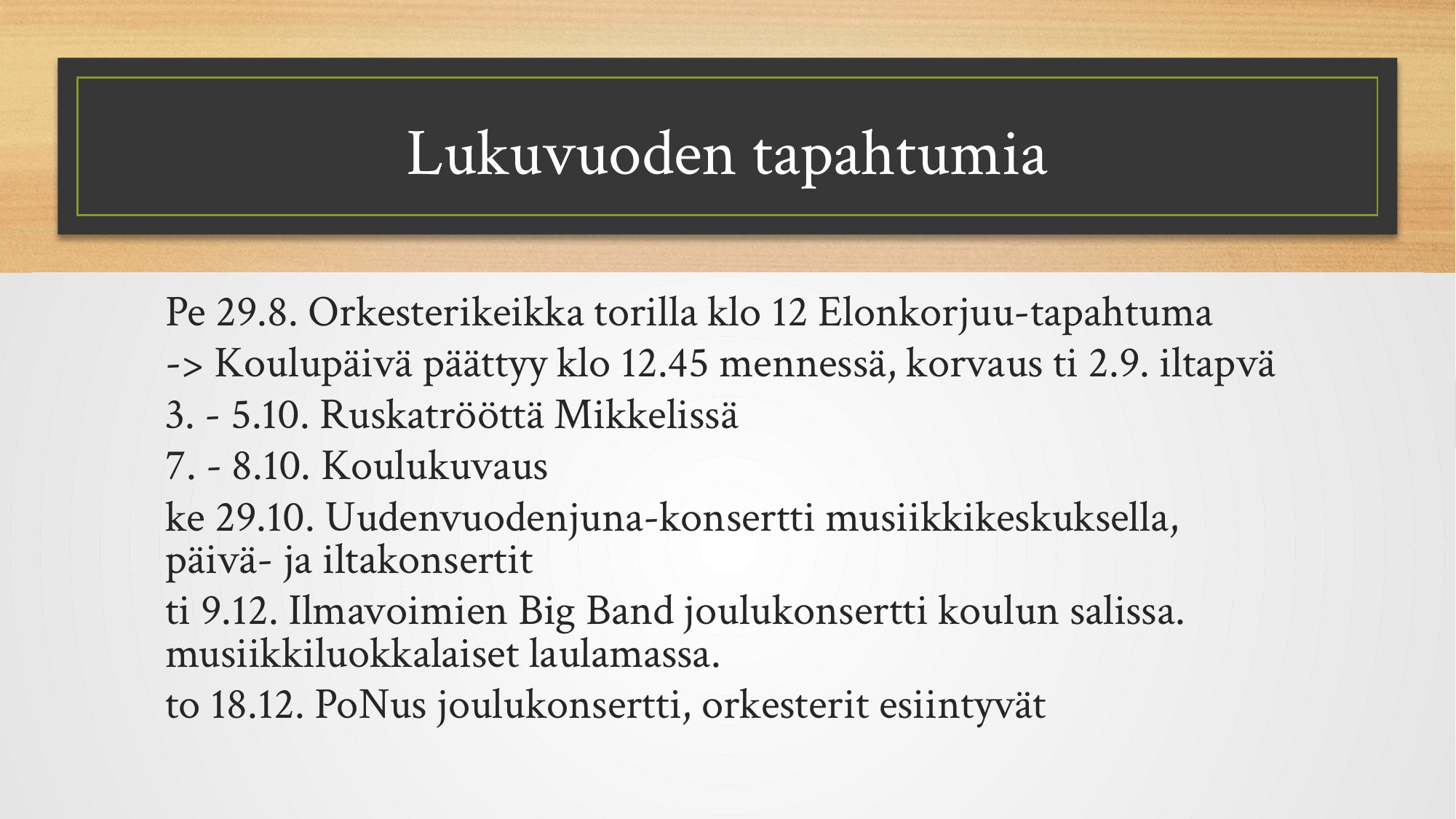

# Lukuvuoden tapahtumia

Pe 29.8. Orkesterikeikka torilla klo 12 Elonkorjuu-tapahtuma
-> Koulupäivä päättyy klo 12.45 mennessä, korvaus ti 2.9. iltapvä
3. - 5.10. Ruskatrööttä Mikkelissä
7. - 8.10. Koulukuvaus
ke 29.10. Uudenvuodenjuna-konsertti musiikkikeskuksella, päivä- ja iltakonsertit
ti 9.12. Ilmavoimien Big Band joulukonsertti koulun salissa. musiikkiluokkalaiset laulamassa.
to 18.12. PoNus joulukonsertti, orkesterit esiintyvät